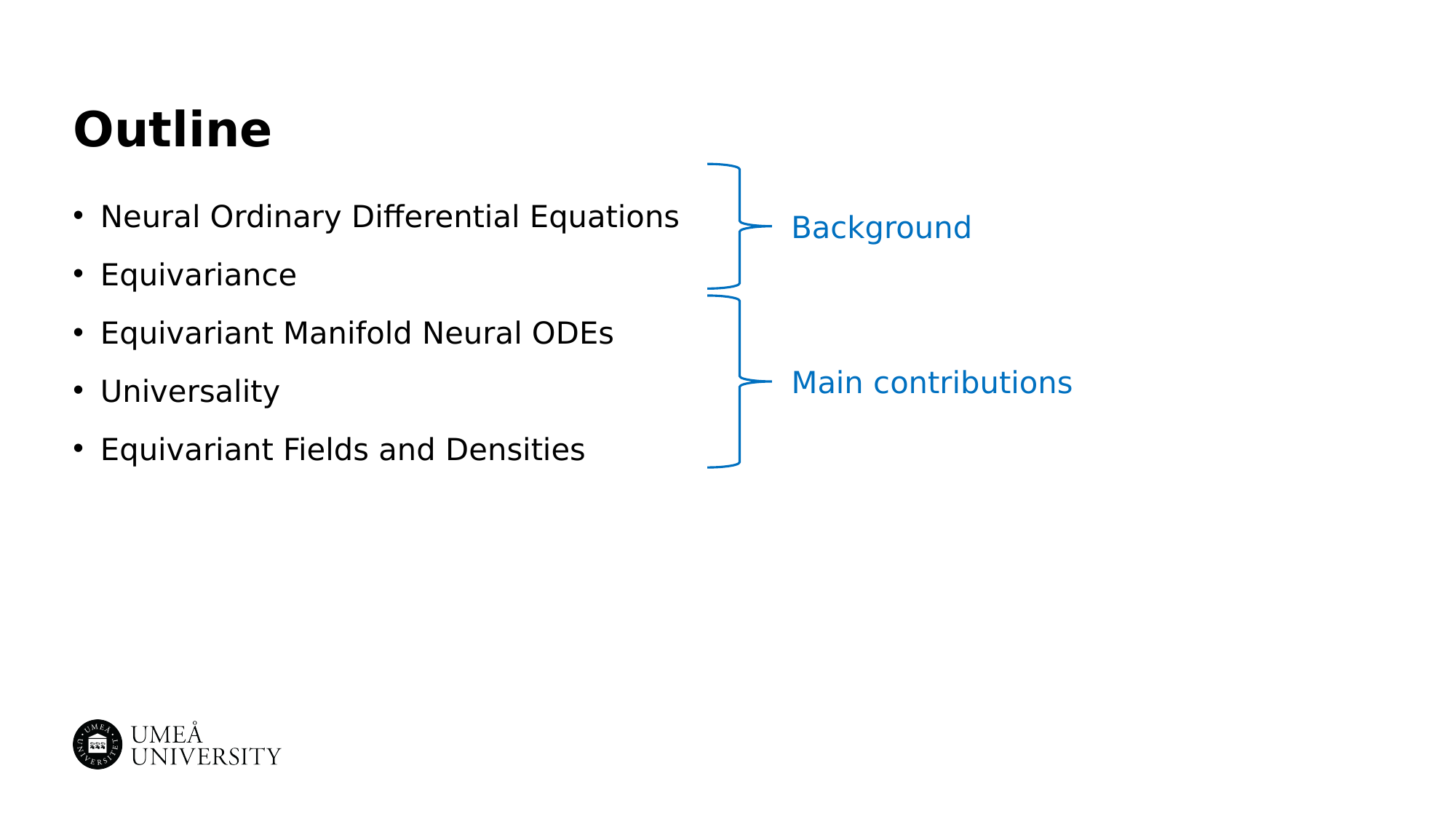

# Outline

Neural Ordinary Differential Equations
Equivariance
Equivariant Manifold Neural ODEs
Universality
Equivariant Fields and Densities
Background

Main contributions